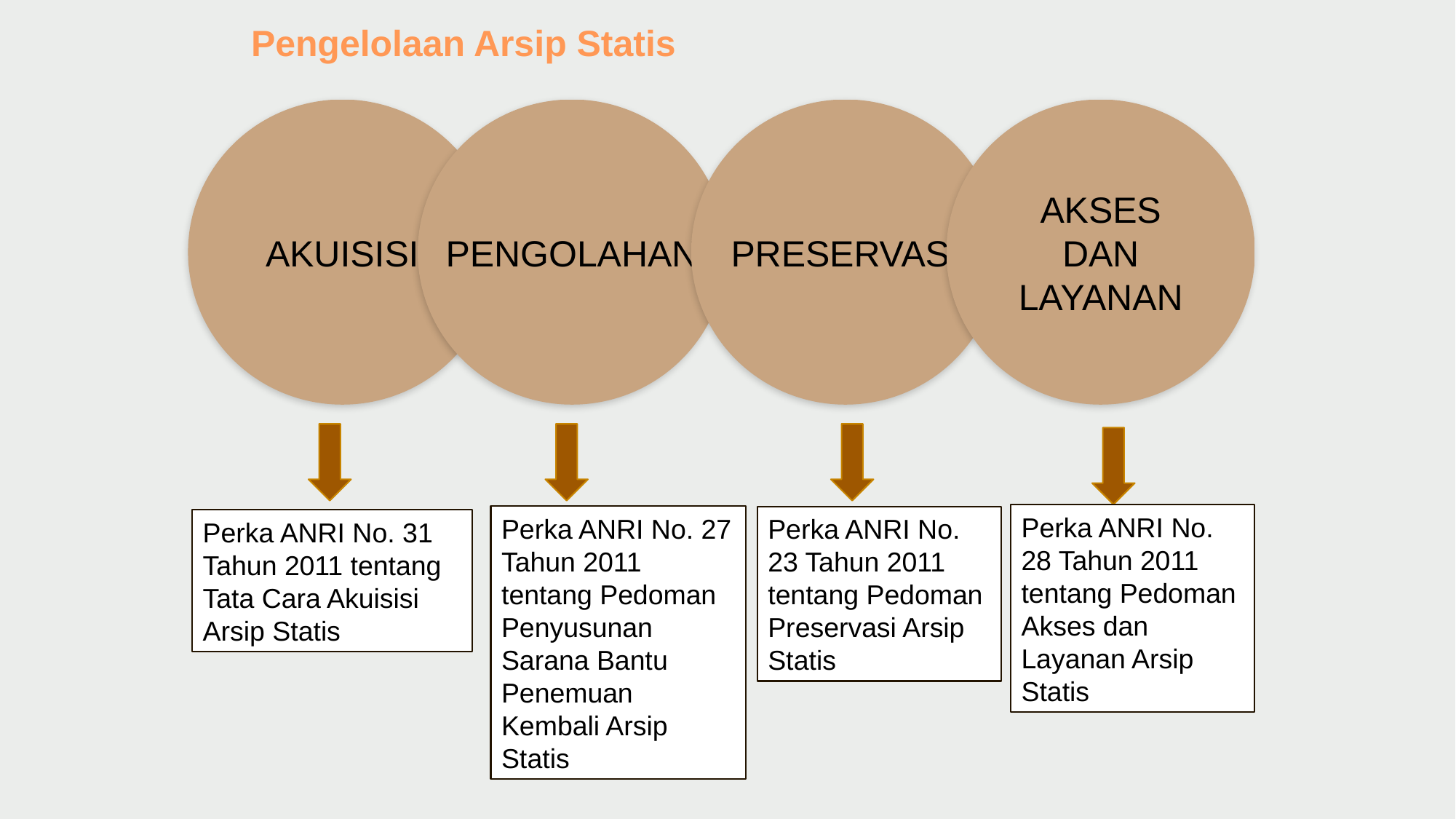

Pengelolaan Arsip Statis
AKUISISI
PENGOLAHAN
PRESERVASI
AKSES
DAN
LAYANAN

Perka ANRI No. 28 Tahun 2011 tentang Pedoman Akses dan Layanan Arsip Statis
Perka ANRI No. 27 Tahun 2011 tentang Pedoman Penyusunan Sarana Bantu Penemuan Kembali Arsip Statis
Perka ANRI No. 23 Tahun 2011 tentang Pedoman Preservasi Arsip Statis
Perka ANRI No. 31 Tahun 2011 tentang Tata Cara Akuisisi Arsip Statis